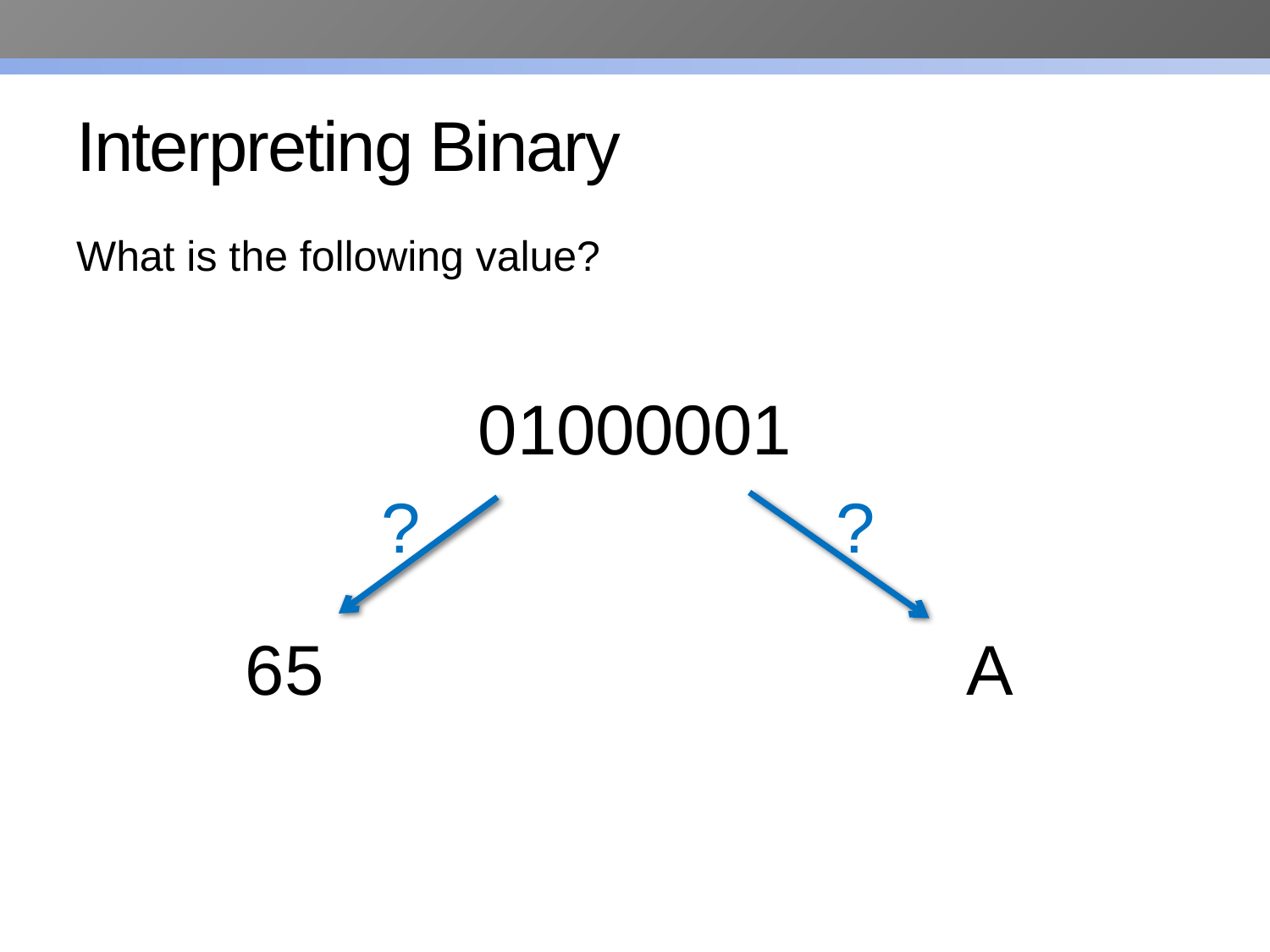

# Interpreting Binary
What is the following value?
01000001
?
?
65
A